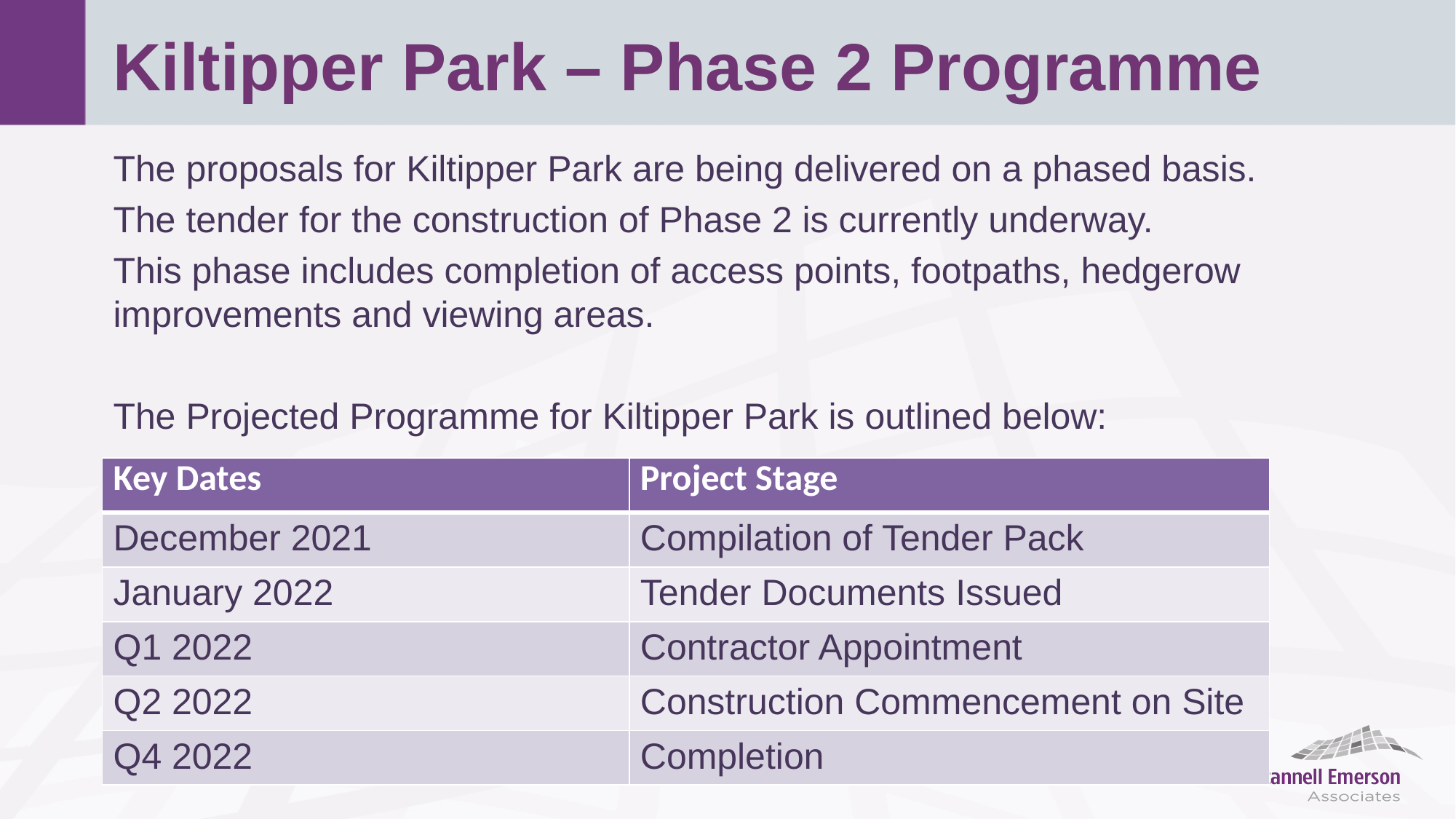

# Kiltipper Park – Phase 2 Programme
The proposals for Kiltipper Park are being delivered on a phased basis.
The tender for the construction of Phase 2 is currently underway.
This phase includes completion of access points, footpaths, hedgerow  improvements and viewing areas.

The Projected Programme for Kiltipper Park is outlined below:
| Key Dates | Project Stage |
| --- | --- |
| December 2021 | Compilation of Tender Pack |
| January 2022 | Tender Documents Issued |
| Q1 2022 | Contractor Appointment |
| Q2 2022 | Construction Commencement on Site |
| Q4 2022 | Completion |